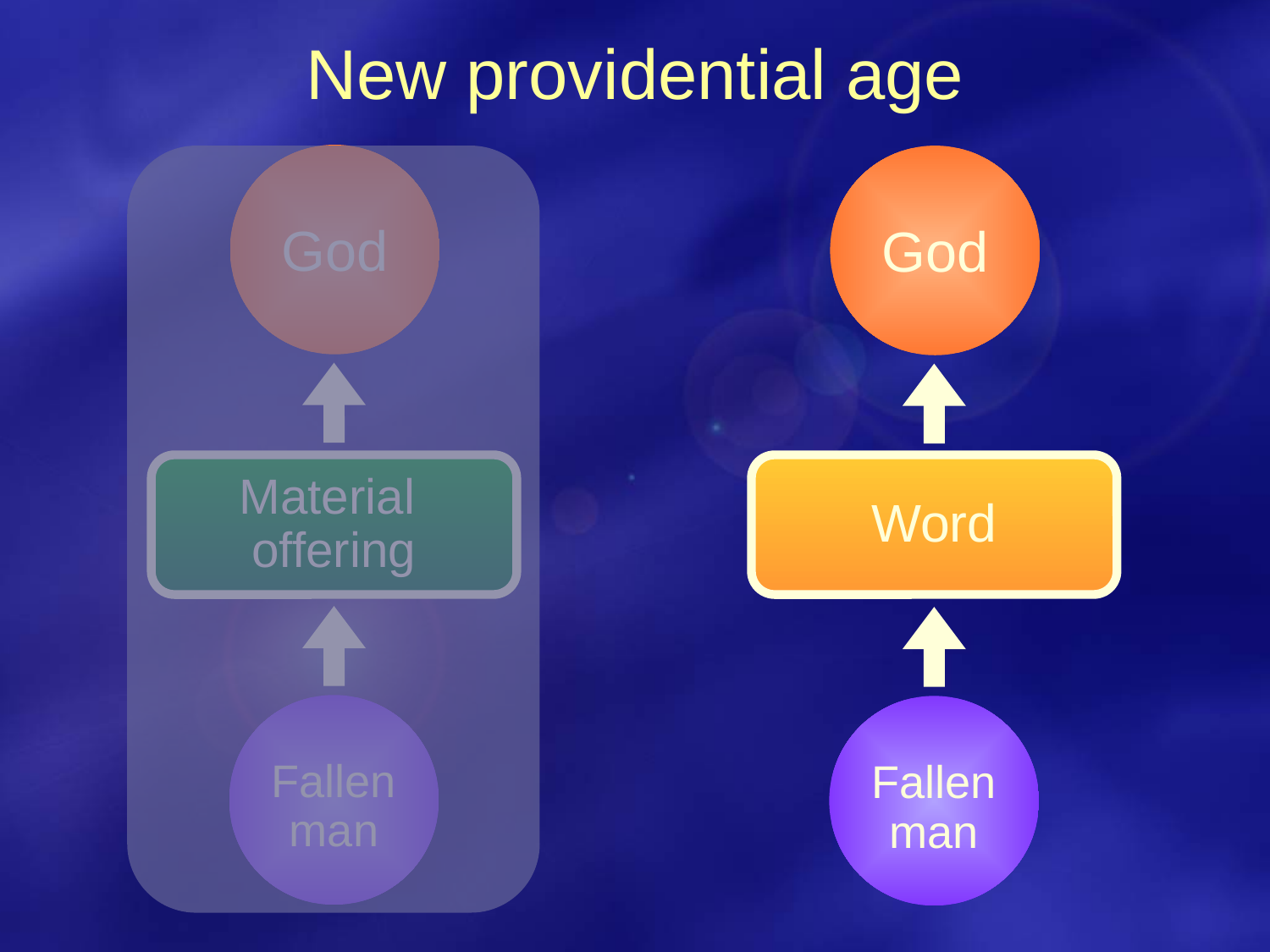

New providential age

God

God

Material
offering
Word

Fallen
man
Fallen
man